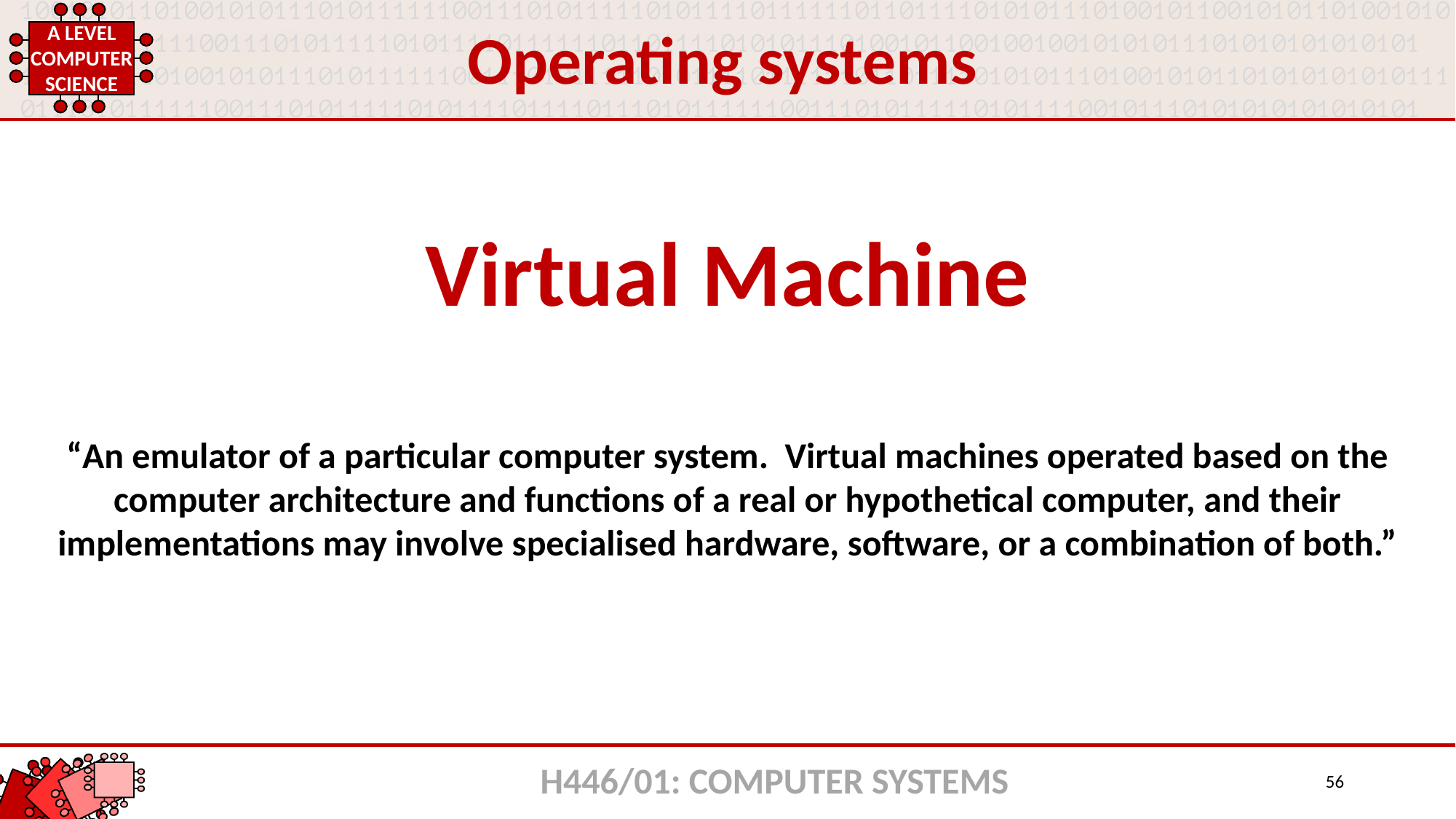

Operating systems
Virtual Machine
“An emulator of a particular computer system.  Virtual machines operated based on the computer architecture and functions of a real or hypothetical computer, and their implementations may involve specialised hardware, software, or a combination of both.”
H446/01: COMPUTER SYSTEMS
56